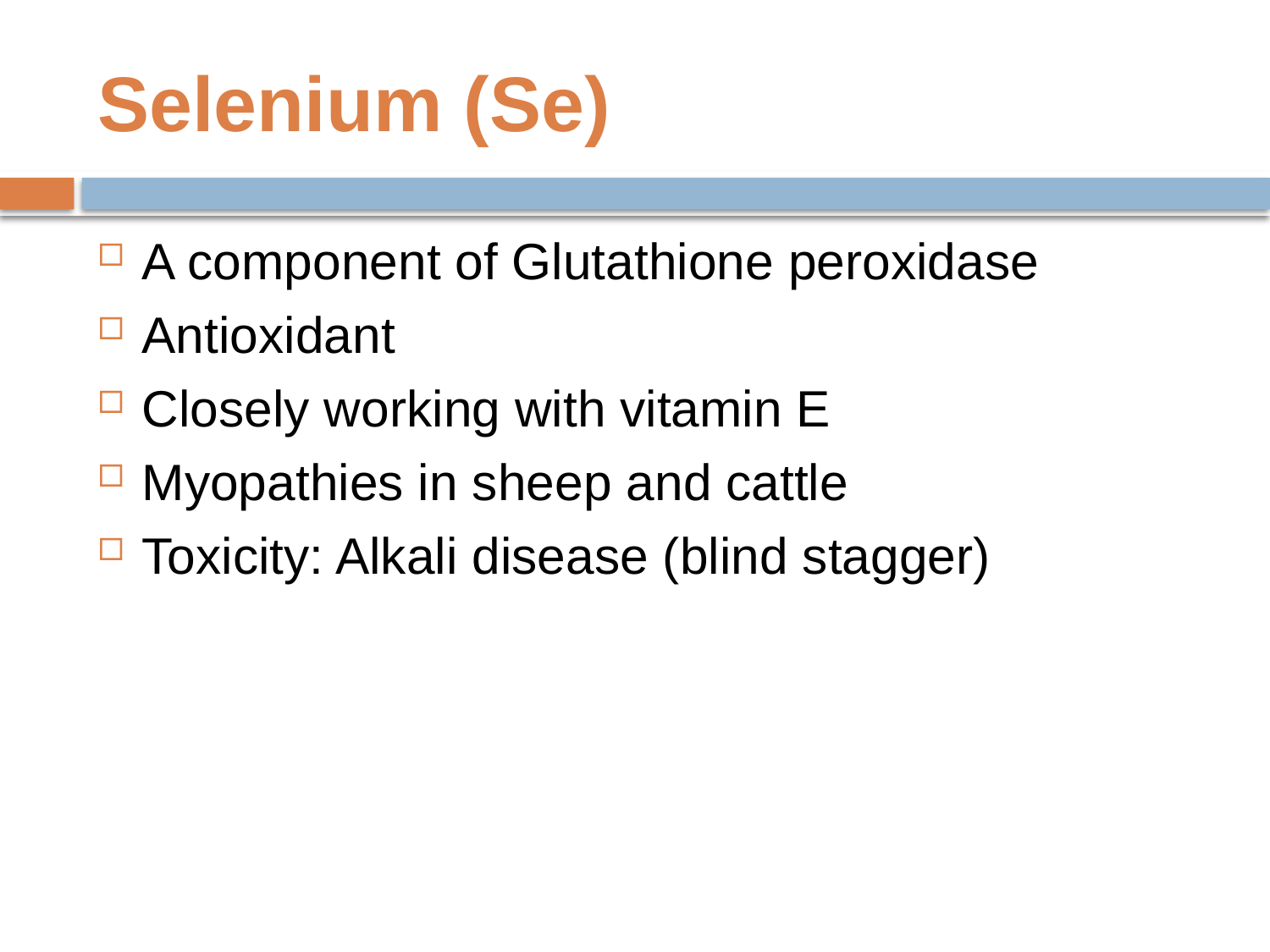

# Selenium (Se)
A component of Glutathione peroxidase
Antioxidant
Closely working with vitamin E
Myopathies in sheep and cattle
Toxicity: Alkali disease (blind stagger)